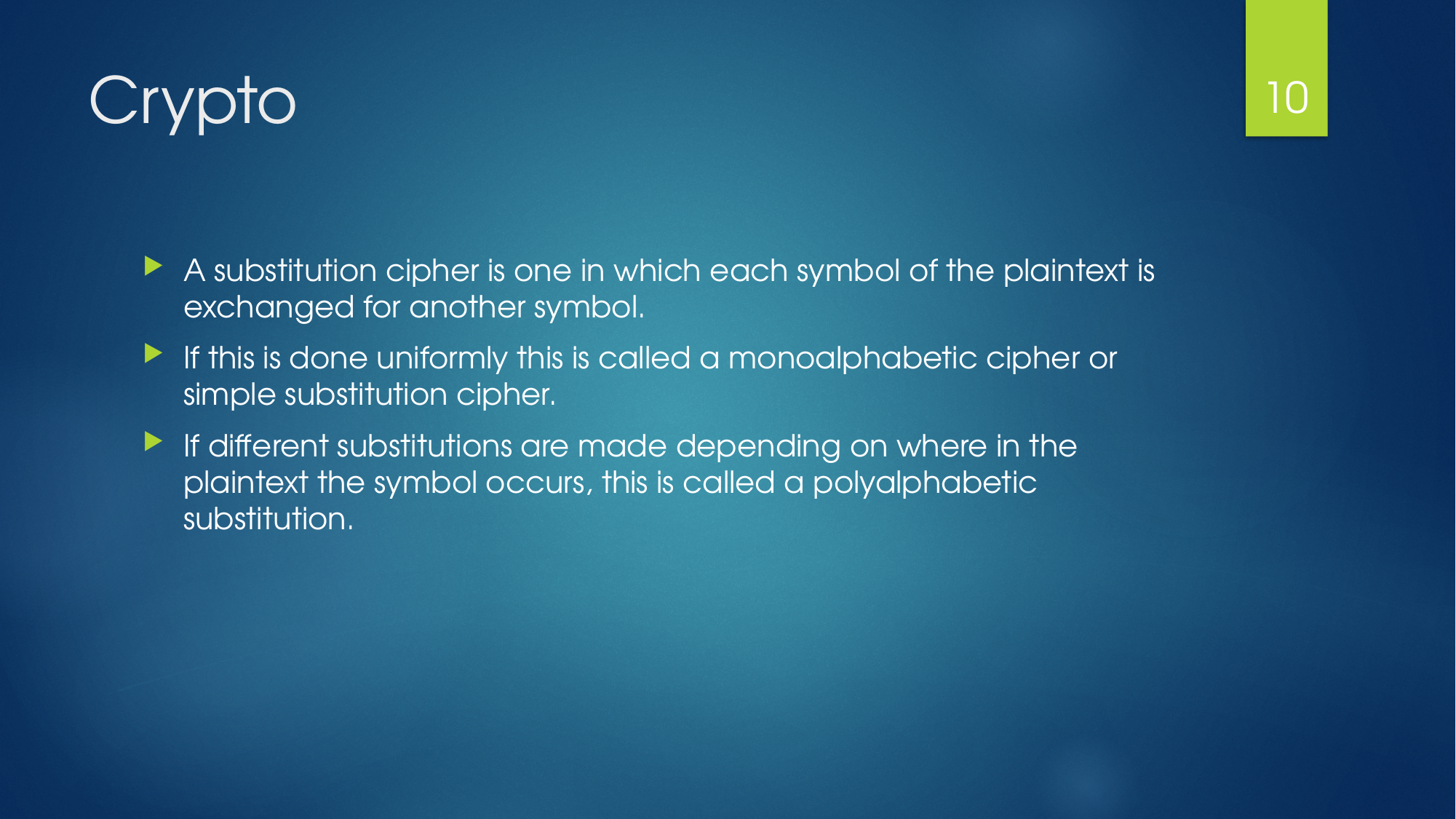

10
# Crypto
A substitution cipher is one in which each symbol of the plaintext is exchanged for another symbol.
If this is done uniformly this is called a monoalphabetic cipher or simple substitution cipher.
If different substitutions are made depending on where in the plaintext the symbol occurs, this is called a polyalphabetic substitution.